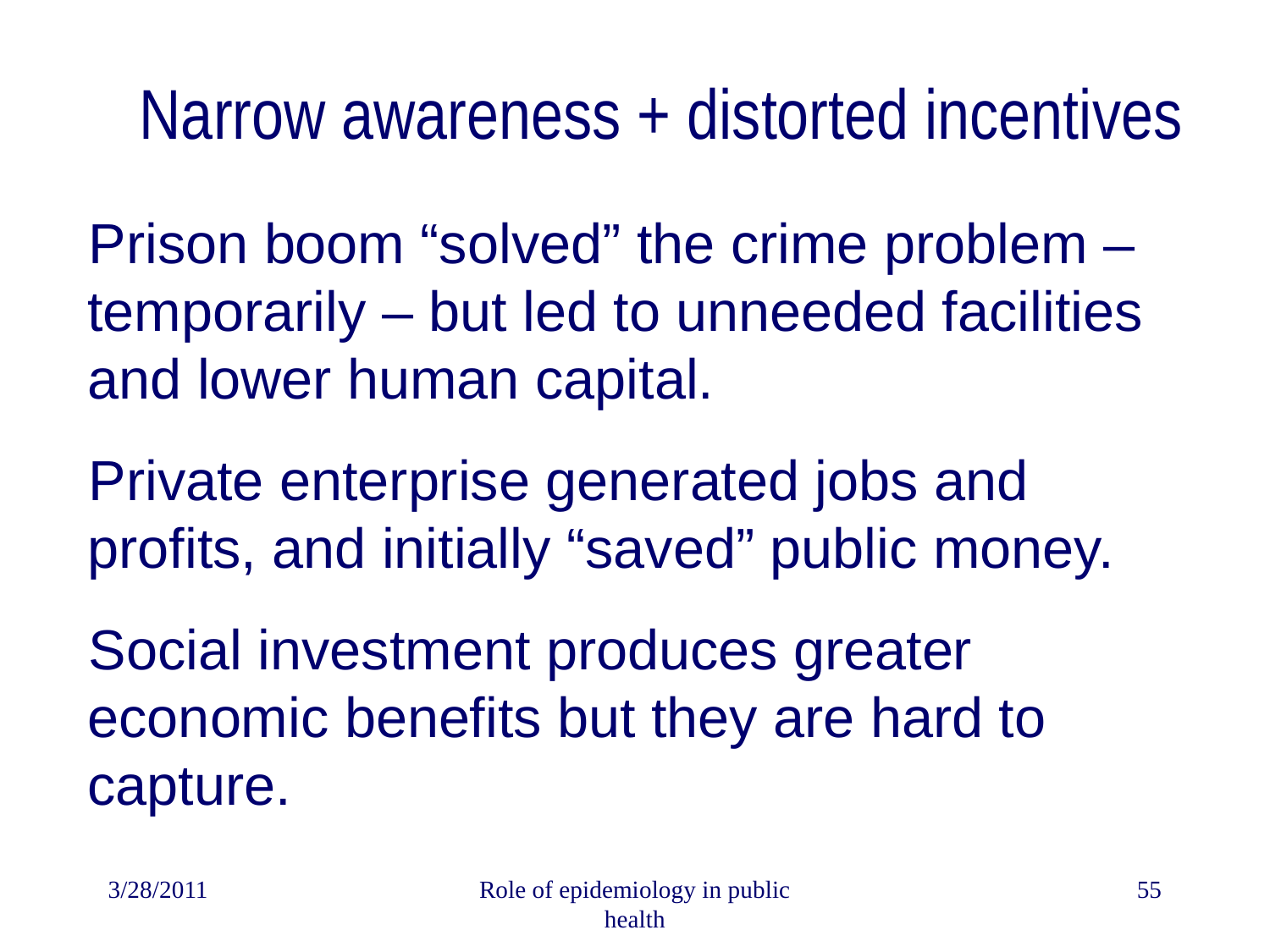

# Narrow awareness + distorted incentives
Prison boom “solved” the crime problem – temporarily – but led to unneeded facilities and lower human capital.
Private enterprise generated jobs and profits, and initially “saved” public money.
Social investment produces greater economic benefits but they are hard to capture.
3/28/2011
Role of epidemiology in public health
55